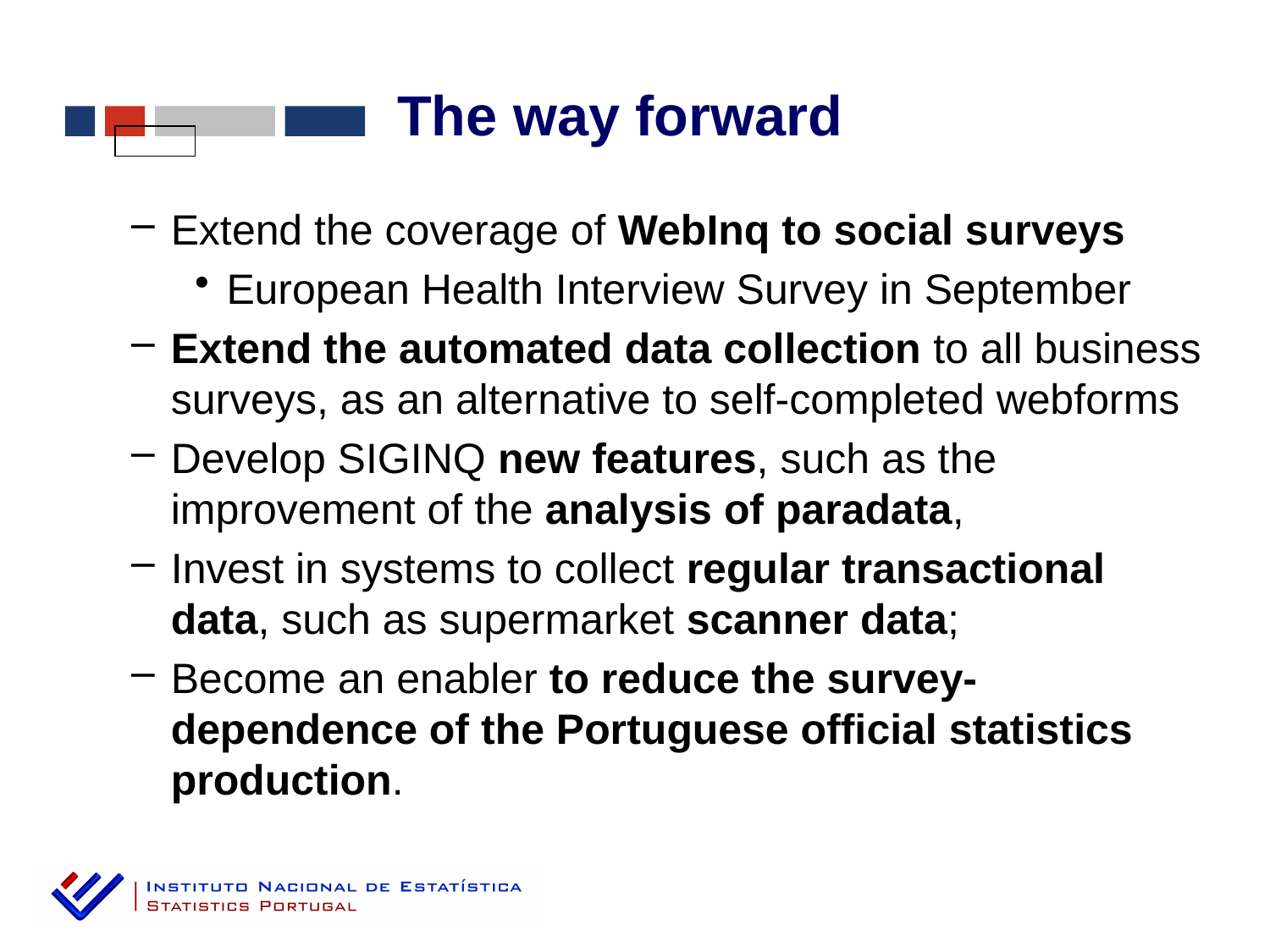

The way forward

Extend the coverage of WebInq to social surveys
European Health Interview Survey in September
Extend the automated data collection to all business surveys, as an alternative to self-completed webforms
Develop SIGINQ new features, such as the improvement of the analysis of paradata,
Invest in systems to collect regular transactional data, such as supermarket scanner data;
Become an enabler to reduce the survey-dependence of the Portuguese official statistics production.